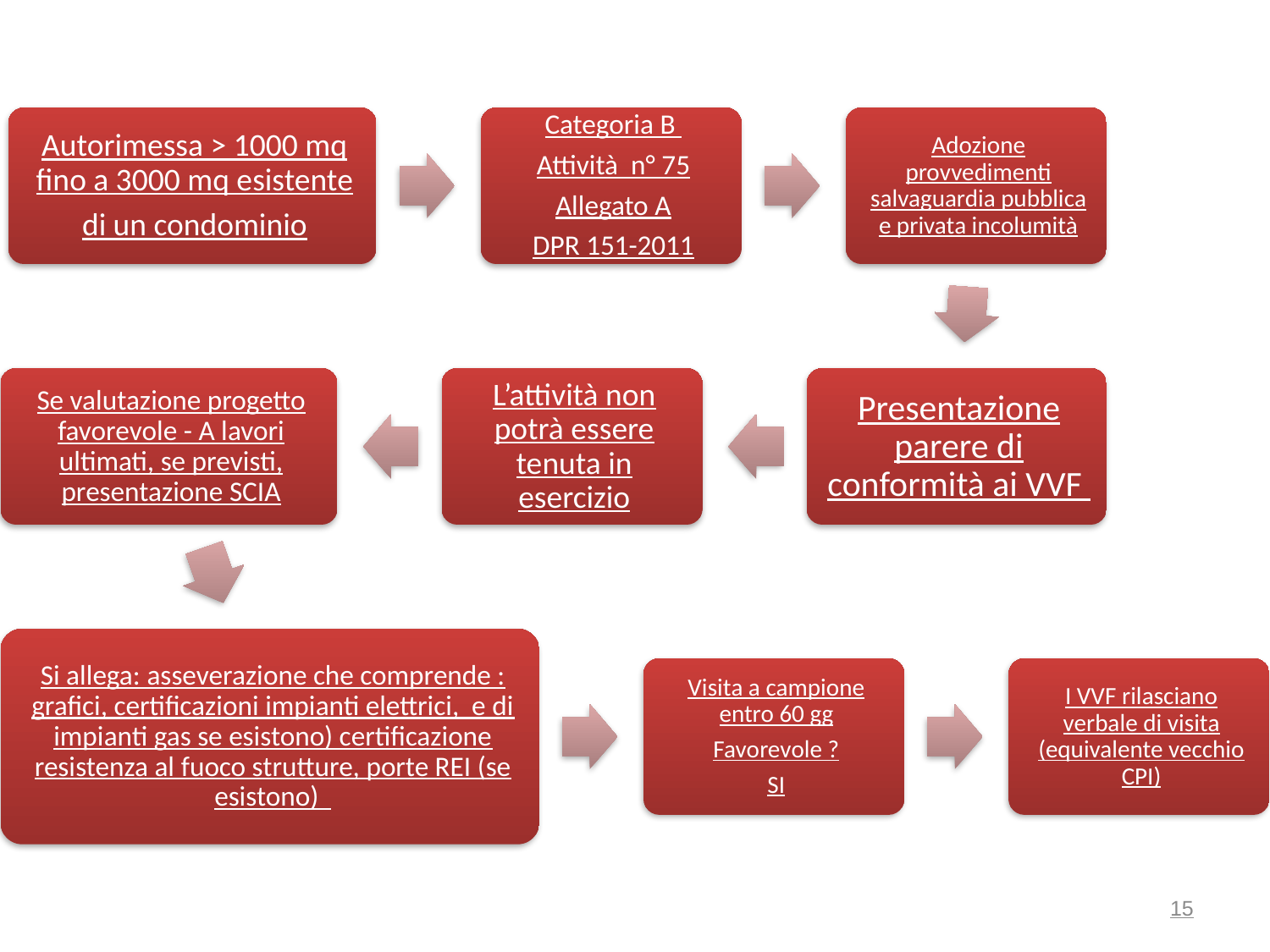

Autorimessa > 1000 mq fino a 3000 mq esistente
di un condominio

Categoria B
Attività  n° 75
Allegato A
DPR 151-2011

Adozione provvedimenti salvaguardia pubblica e privata incolumità

Presentazione parere di conformità ai VVF

L’attività non potrà essere tenuta in esercizio

Se valutazione progetto favorevole - A lavori ultimati, se previsti, presentazione SCIA

Si allega: asseverazione che comprende : grafici, certificazioni impianti elettrici,  e di impianti gas se esistono) certificazione resistenza al fuoco strutture, porte REI (se esistono)

Visita a campione entro 60 gg
Favorevole ?
SI

I VVF rilasciano verbale di visita (equivalente vecchio CPI)
15